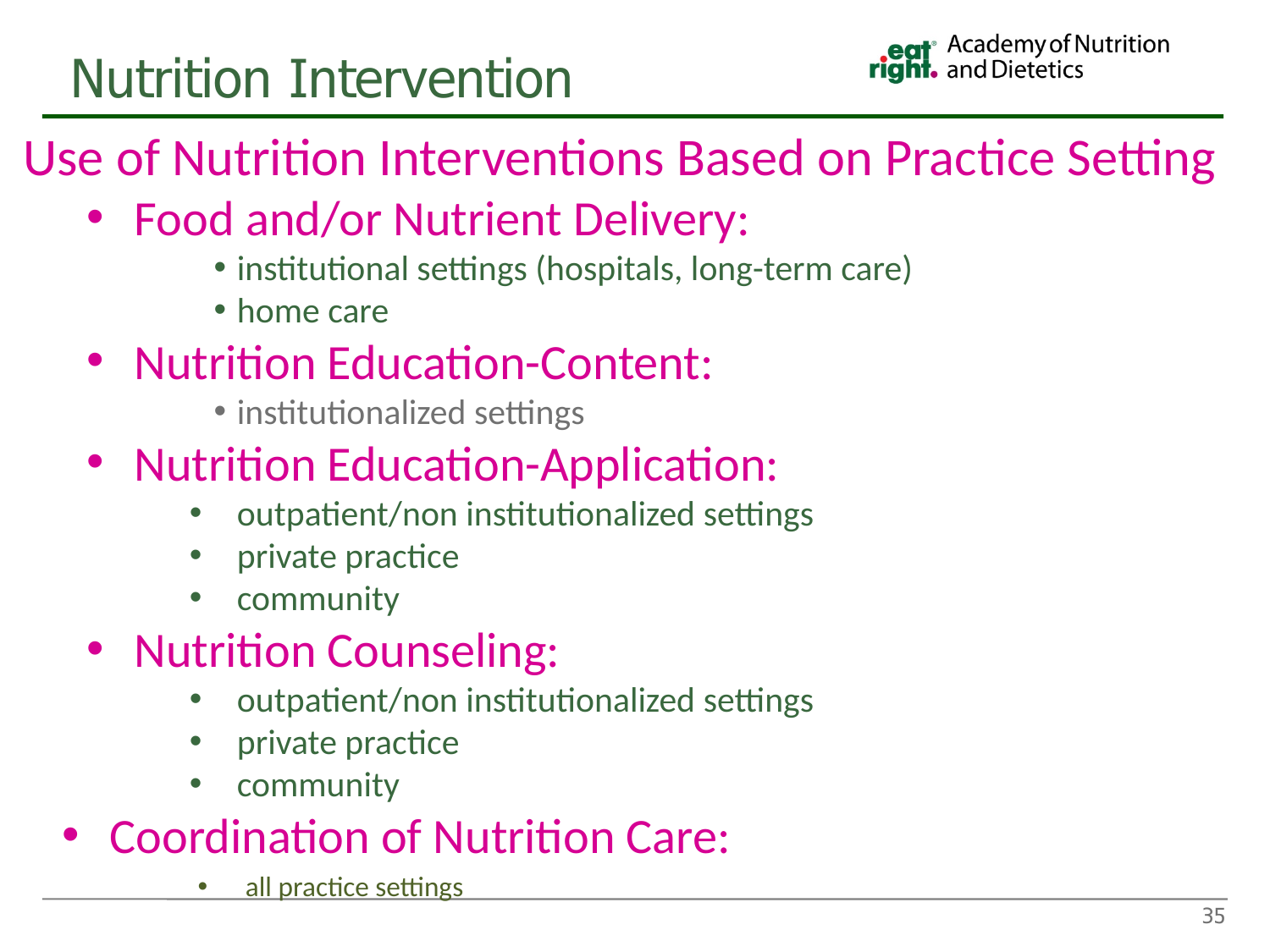

# Nutrition Intervention
Use of Nutrition Interventions Based on Practice Setting
Food and/or Nutrient Delivery:
institutional settings (hospitals, long-term care)
home care
Nutrition Education-Content:
institutionalized settings
Nutrition Education-Application:
outpatient/non institutionalized settings
private practice
community
Nutrition Counseling:
outpatient/non institutionalized settings
private practice
community
Coordination of Nutrition Care:
all practice settings

35